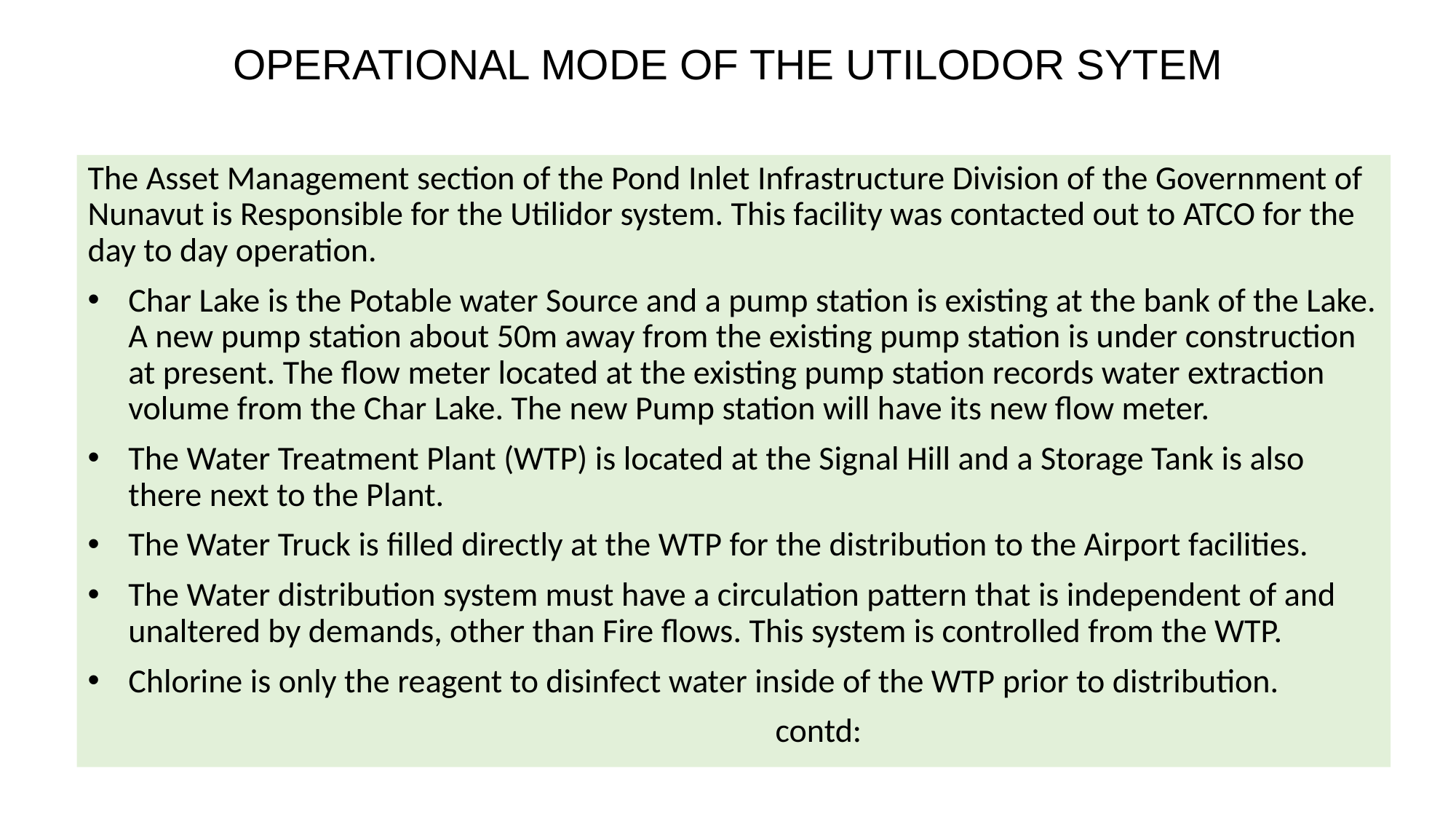

# OPERATIONAL MODE OF THE UTILODOR SYTEM
The Asset Management section of the Pond Inlet Infrastructure Division of the Government of Nunavut is Responsible for the Utilidor system. This facility was contacted out to ATCO for the day to day operation.
Char Lake is the Potable water Source and a pump station is existing at the bank of the Lake. A new pump station about 50m away from the existing pump station is under construction at present. The flow meter located at the existing pump station records water extraction volume from the Char Lake. The new Pump station will have its new flow meter.
The Water Treatment Plant (WTP) is located at the Signal Hill and a Storage Tank is also there next to the Plant.
The Water Truck is filled directly at the WTP for the distribution to the Airport facilities.
The Water distribution system must have a circulation pattern that is independent of and unaltered by demands, other than Fire flows. This system is controlled from the WTP.
Chlorine is only the reagent to disinfect water inside of the WTP prior to distribution.
                                                                                          contd: